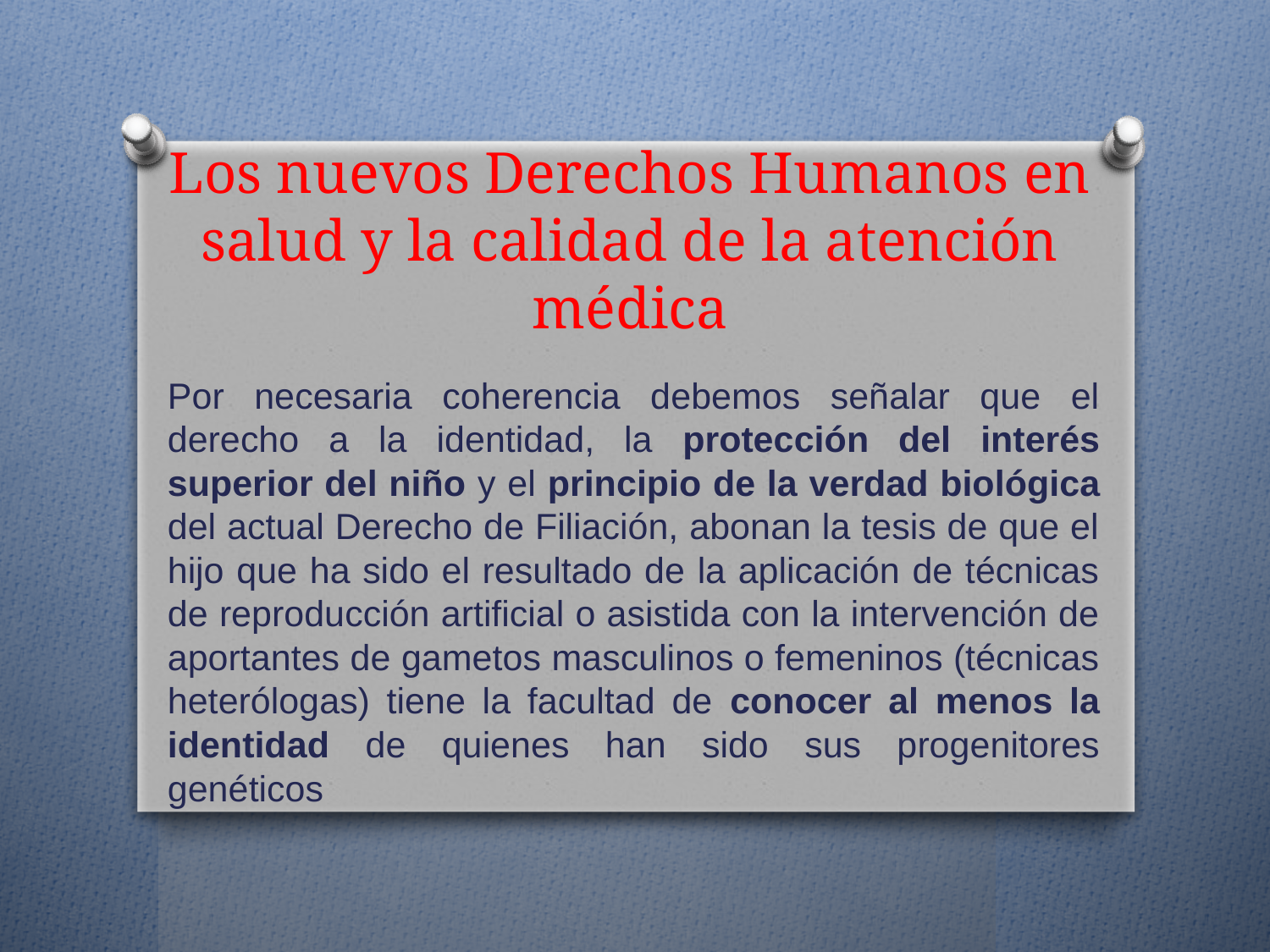

# Los nuevos Derechos Humanos en salud y la calidad de la atención médica
Por necesaria coherencia debemos señalar que el derecho a la identidad, la protección del interés superior del niño y el principio de la verdad biológica del actual Derecho de Filiación, abonan la tesis de que el hijo que ha sido el resultado de la aplicación de técnicas de reproducción artificial o asistida con la intervención de aportantes de gametos masculinos o femeninos (técnicas heterólogas) tiene la facultad de conocer al menos la identidad de quienes han sido sus progenitores genéticos